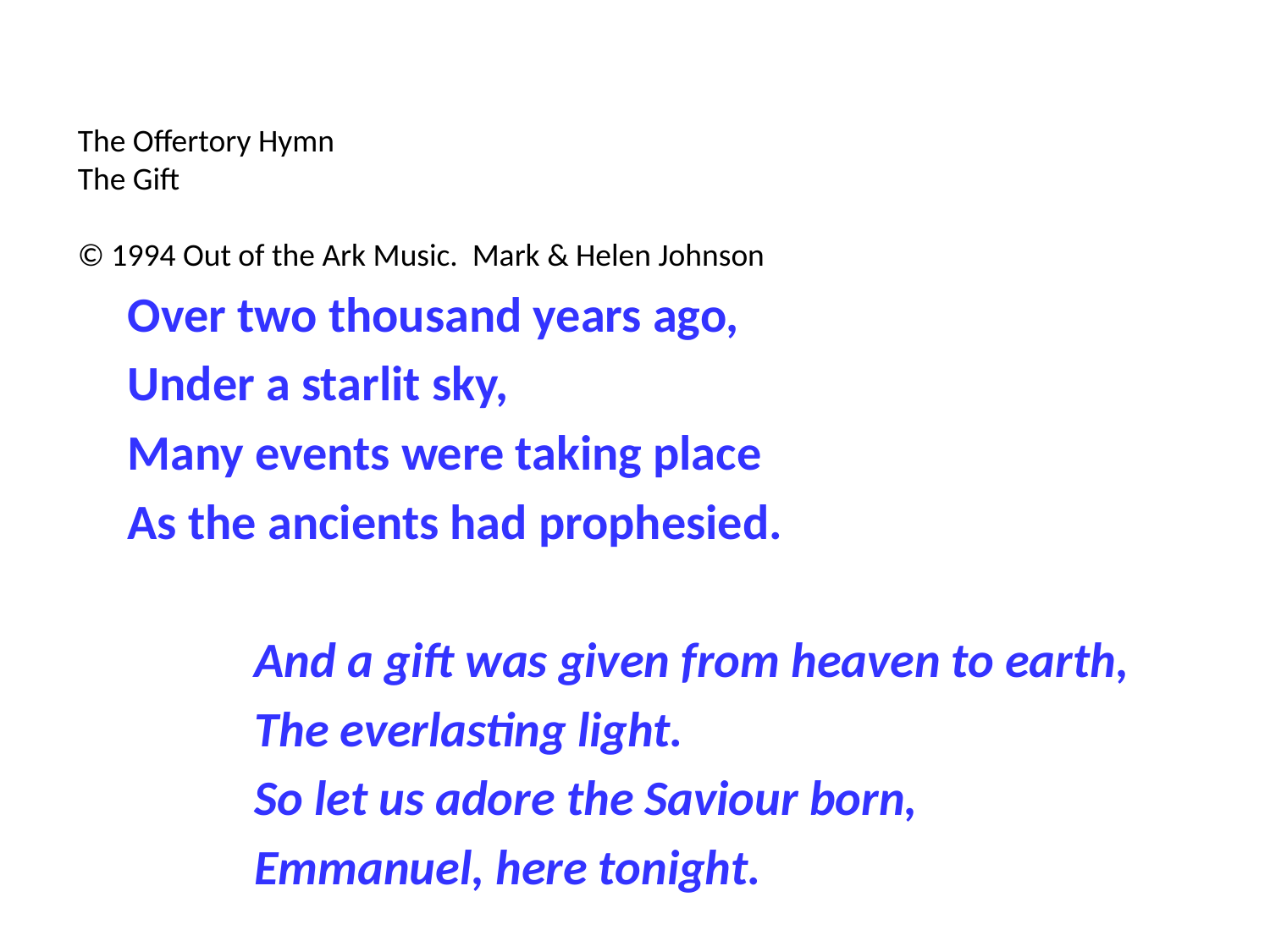

# The Offertory Hymn The Gift © 1994 Out of the Ark Music.  Mark & Helen Johnson
Over two thousand years ago,
Under a starlit sky,
Many events were taking place
As the ancients had prophesied.

	And a gift was given from heaven to earth,
	The everlasting light.
	So let us adore the Saviour born,
	Emmanuel, here tonight.